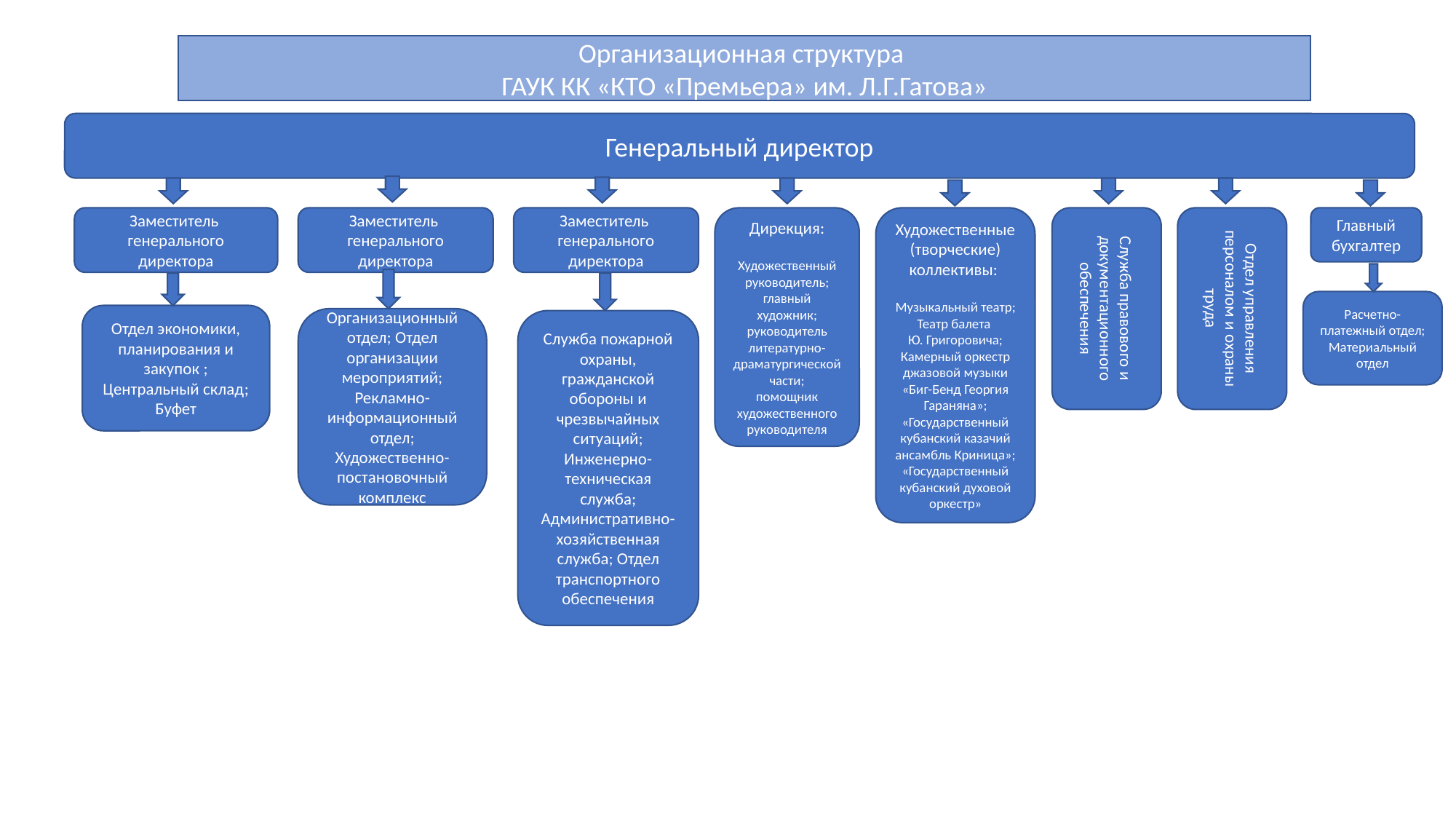

Организационная структура
ГАУК КК «КТО «Премьера» им. Л.Г.Гатова»
Генеральный директор

Дирекция:

Художественный руководитель; главный художник; руководитель литературно-драматургической части;
помощник художественного руководителя
Художественные (творческие) коллективы:

Музыкальный театр; Театр балета
Ю. Григоровича; Камерный оркестр джазовой музыки «Биг-Бенд Георгия Гараняна»;
«Государственный кубанский казачий ансамбль Криница»; «Государственный кубанский духовой оркестр»
Служба правового и документационного обеспечения
Отдел управления персоналом и охраны труда
Главный бухгалтер
Заместитель
генерального директора
Заместитель
генерального директора
Заместитель
генерального директора

Расчетно-платежный отдел; Материальный отдел
Отдел экономики, планирования и закупок ;
Центральный склад;
Буфет
Организационный отдел; Отдел организации мероприятий; Рекламно-информационный отдел; Художественно-постановочный комплекс
Служба пожарной охраны, гражданской обороны и чрезвычайных ситуаций; Инженерно- техническая служба; Административно-хозяйственная служба; Отдел транспортного обеспечения